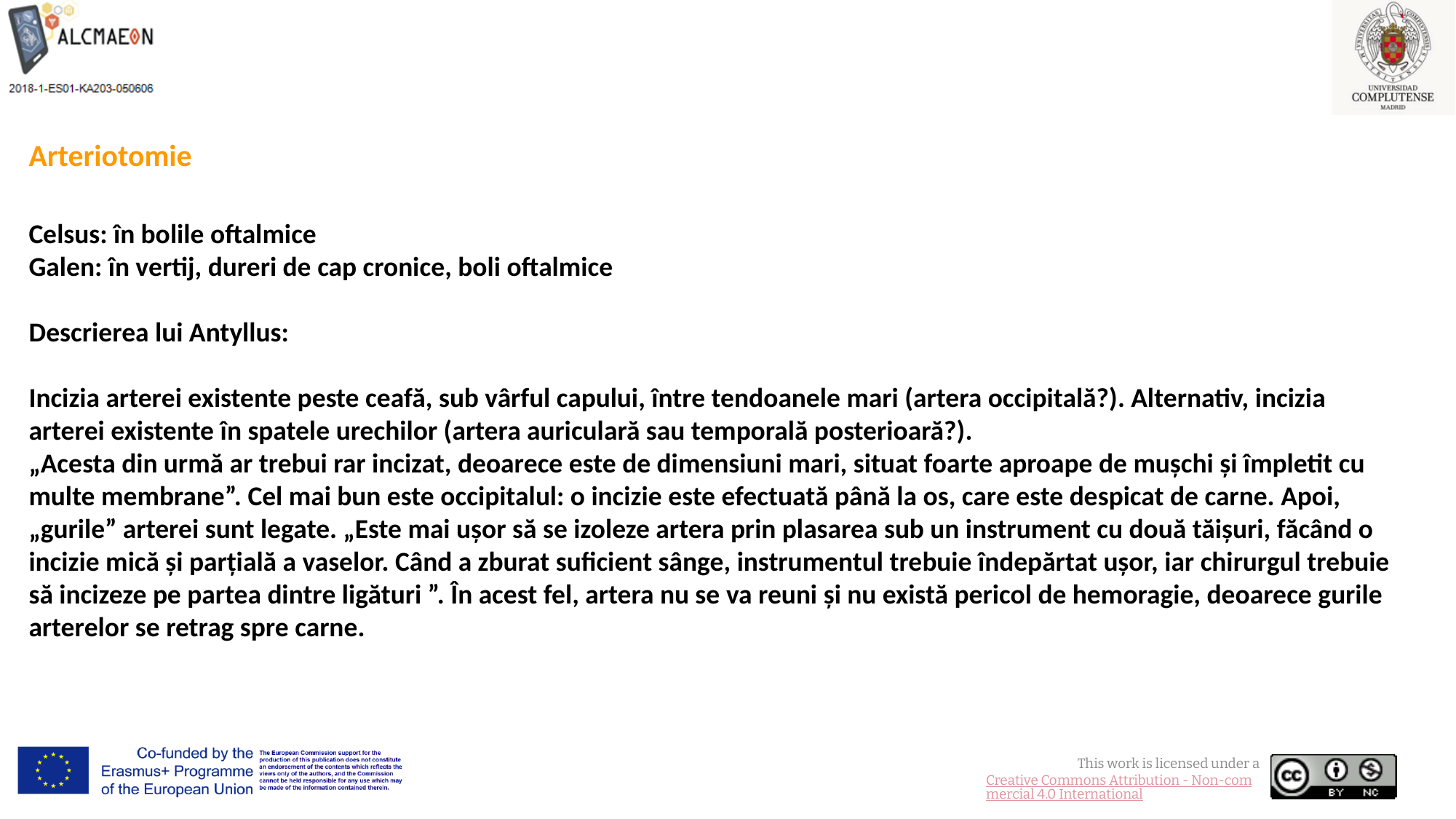

Arteriotomie

Celsus: în bolile oftalmice
Galen: în vertij, dureri de cap cronice, boli oftalmice

Descrierea lui Antyllus:

Incizia arterei existente peste ceafă, sub vârful capului, între tendoanele mari (artera occipitală?). Alternativ, incizia arterei existente în spatele urechilor (artera auriculară sau temporală posterioară?).
„Acesta din urmă ar trebui rar incizat, deoarece este de dimensiuni mari, situat foarte aproape de mușchi și împletit cu multe membrane”. Cel mai bun este occipitalul: o incizie este efectuată până la os, care este despicat de carne. Apoi, „gurile” arterei sunt legate. „Este mai ușor să se izoleze artera prin plasarea sub un instrument cu două tăișuri, făcând o incizie mică și parțială a vaselor. Când a zburat suficient sânge, instrumentul trebuie îndepărtat ușor, iar chirurgul trebuie să incizeze pe partea dintre ligături ”. În acest fel, artera nu se va reuni și nu există pericol de hemoragie, deoarece gurile arterelor se retrag spre carne.